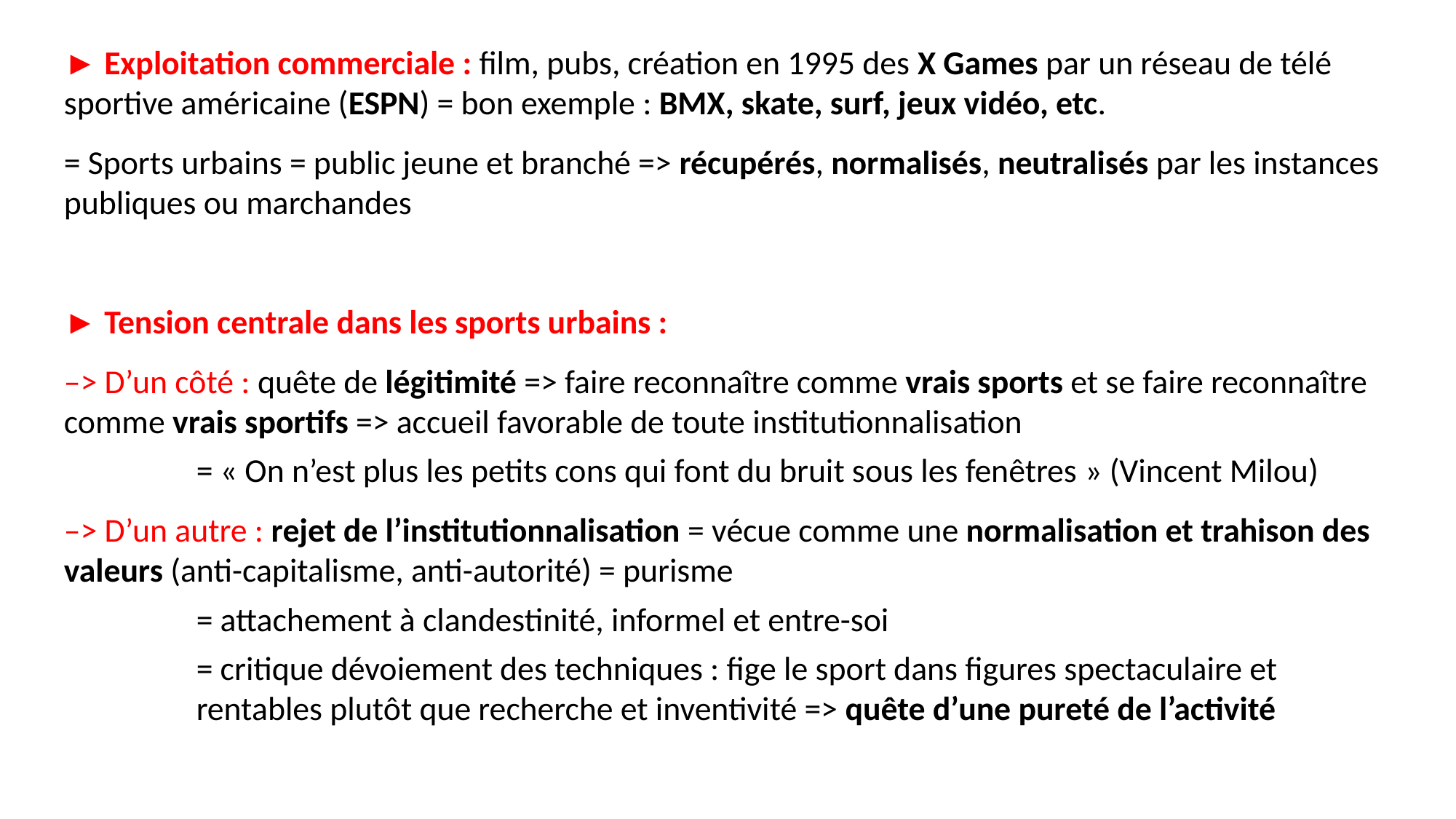

► Exploitation commerciale : film, pubs, création en 1995 des X Games par un réseau de télé sportive américaine (ESPN) = bon exemple : BMX, skate, surf, jeux vidéo, etc.
= Sports urbains = public jeune et branché => récupérés, normalisés, neutralisés par les instances publiques ou marchandes

► Tension centrale dans les sports urbains :
–> D’un côté : quête de légitimité => faire reconnaître comme vrais sports et se faire reconnaître comme vrais sportifs => accueil favorable de toute institutionnalisation
= « On n’est plus les petits cons qui font du bruit sous les fenêtres » (Vincent Milou)
–> D’un autre : rejet de l’institutionnalisation = vécue comme une normalisation et trahison des valeurs (anti-capitalisme, anti-autorité) = purisme
= attachement à clandestinité, informel et entre-soi
= critique dévoiement des techniques : fige le sport dans figures spectaculaire et rentables plutôt que recherche et inventivité => quête d’une pureté de l’activité